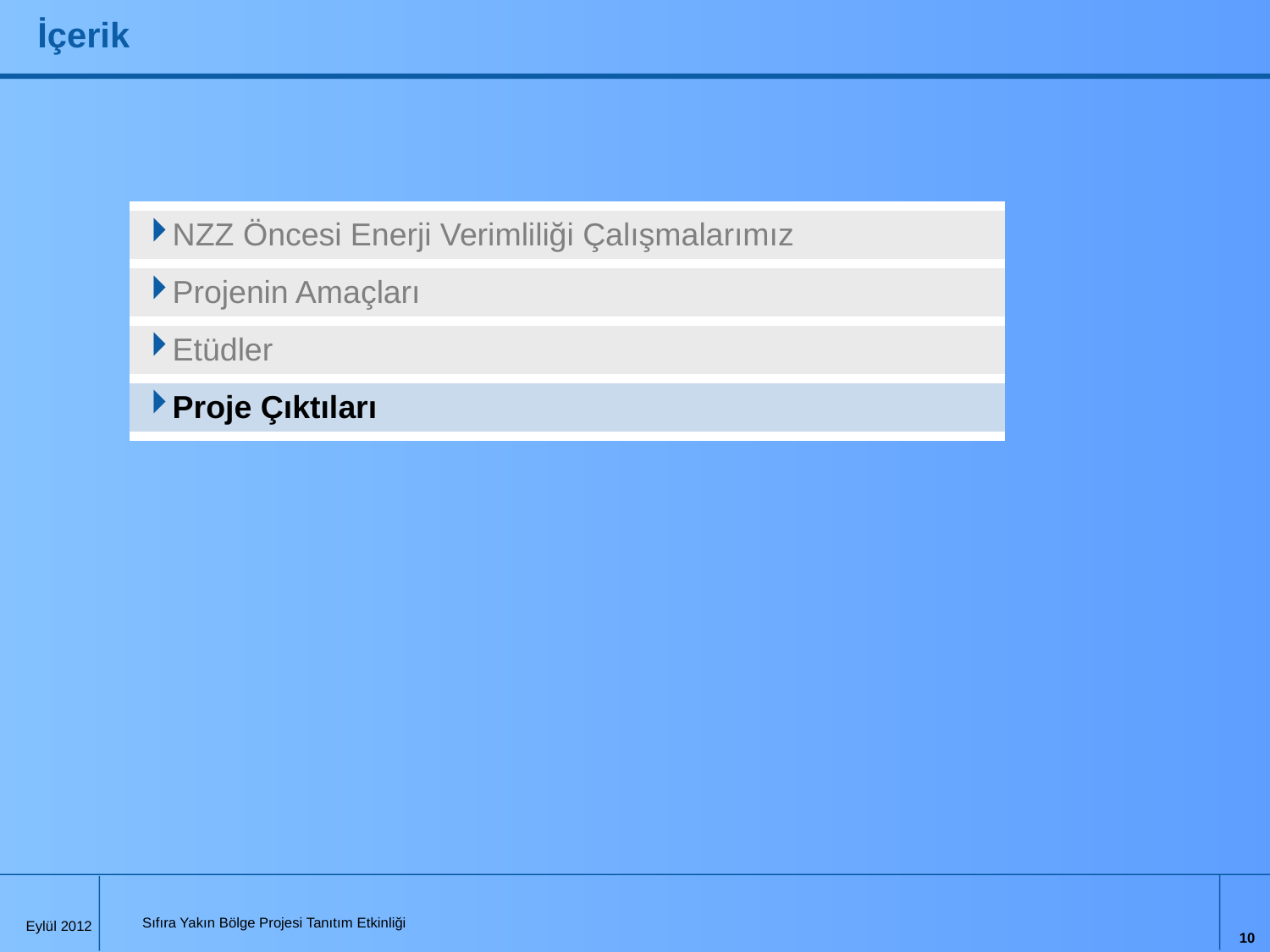

# İçerik
| NZZ Öncesi Enerji Verimliliği Çalışmalarımız |
| --- |
| Projenin Amaçları |
| Etüdler |
| Proje Çıktıları |
10

Sıfıra Yakın Bölge Projesi Tanıtım Etkinliği
Eylül 2012